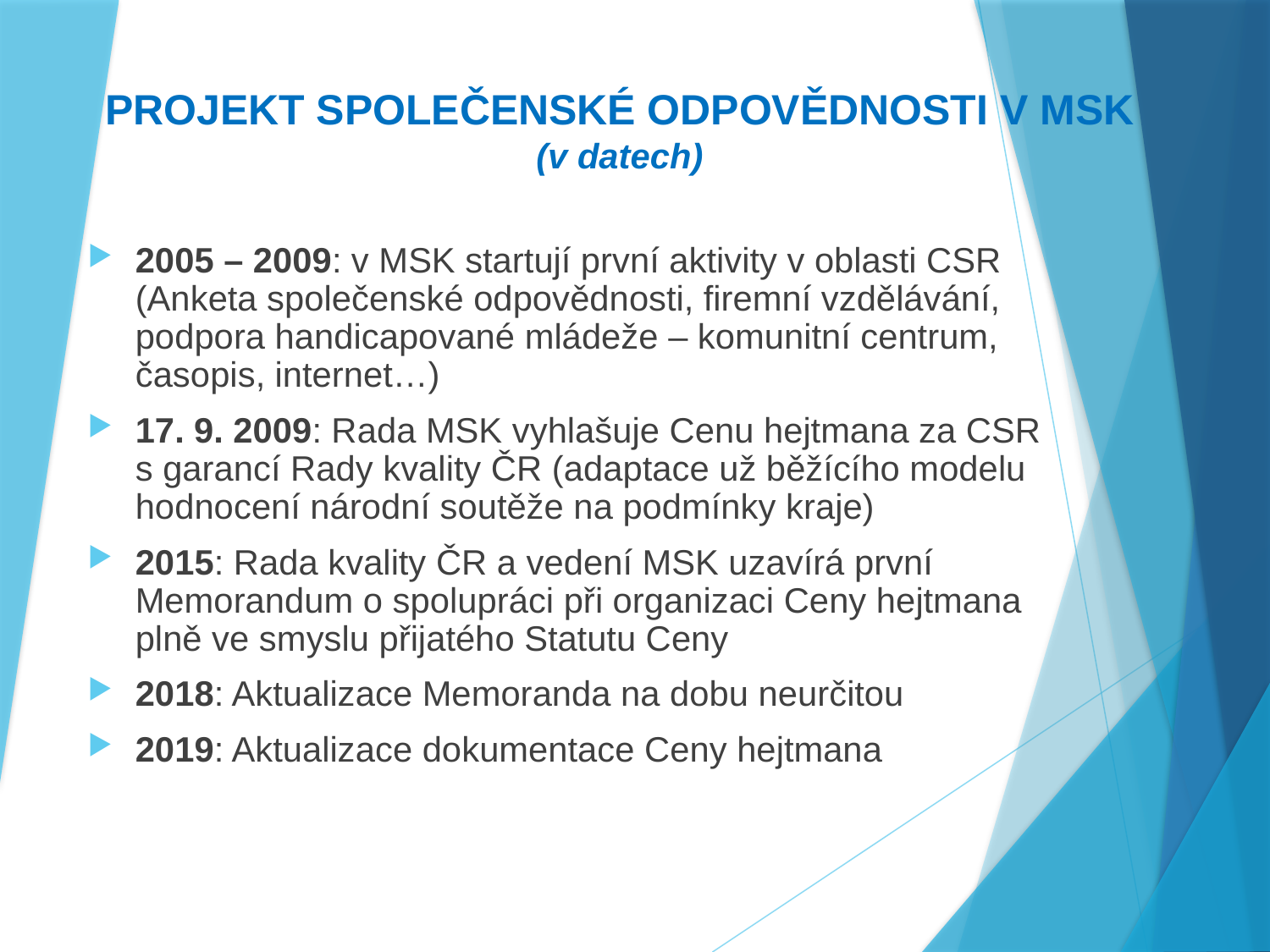

PROJEKT SPOLEČENSKÉ ODPOVĚDNOSTI V MSK
(v datech)
2005 – 2009: v MSK startují první aktivity v oblasti CSR (Anketa společenské odpovědnosti, firemní vzdělávání, podpora handicapované mládeže – komunitní centrum, časopis, internet…)
17. 9. 2009: Rada MSK vyhlašuje Cenu hejtmana za CSR s garancí Rady kvality ČR (adaptace už běžícího modelu hodnocení národní soutěže na podmínky kraje)
2015: Rada kvality ČR a vedení MSK uzavírá první Memorandum o spolupráci při organizaci Ceny hejtmana plně ve smyslu přijatého Statutu Ceny
2018: Aktualizace Memoranda na dobu neurčitou
2019: Aktualizace dokumentace Ceny hejtmana